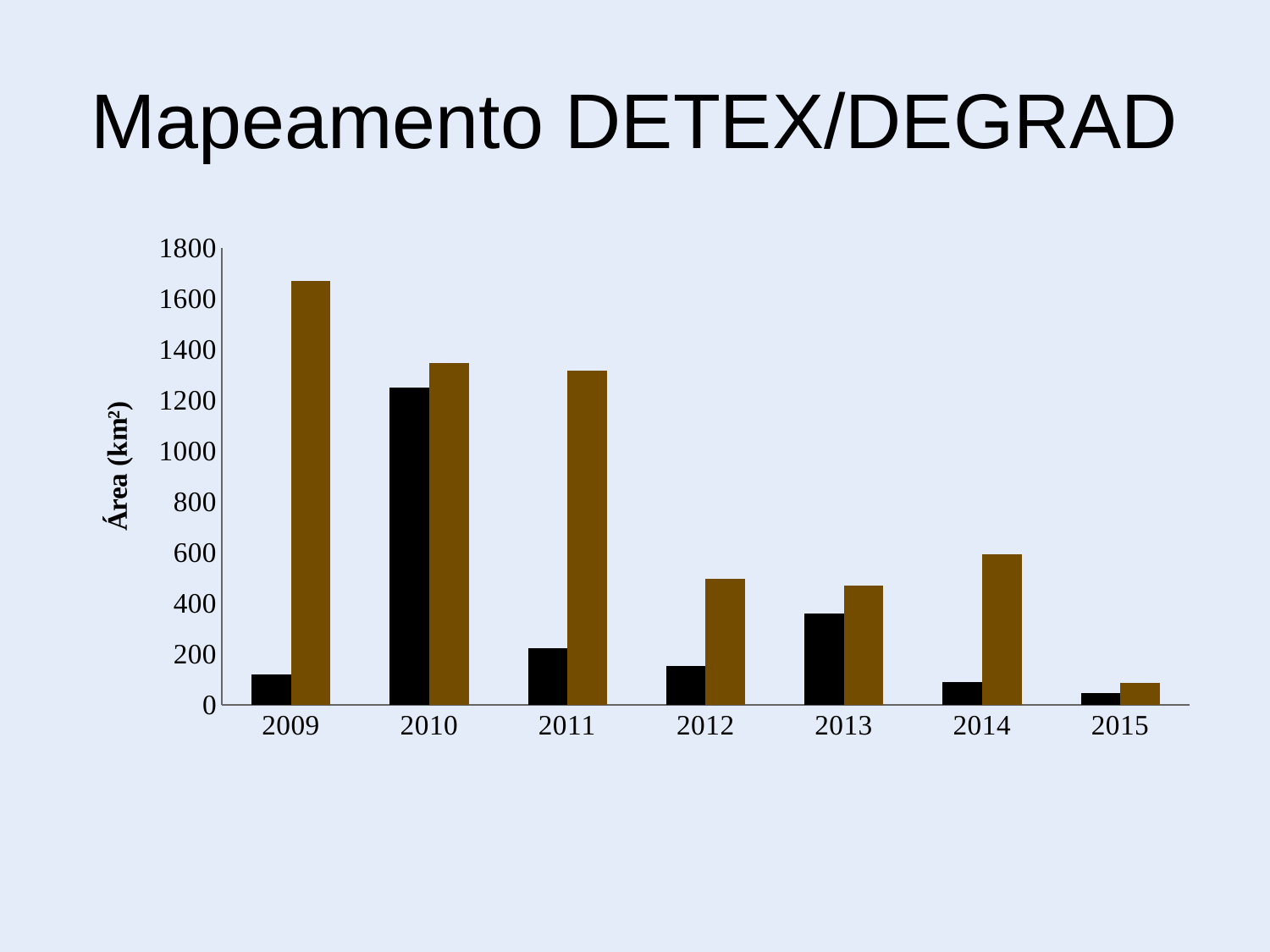

# Mapeamento DETEX/DEGRAD

### Chart

| Category | DEGRAD | DETEX |
|---|---|---|
| 2009 | 121.007088 | 1670.595666 |
| 2010 | 1252.561046 | 1346.800981 |
| 2011 | 224.217307 | 1317.476638 |
| 2012 | 152.84928 | 497.16037 |
| 2013 | 360.718125 | 469.862761 |
| 2014 | 90.428701 | 594.323467 |
| 2015 | 46.991137 | 87.959472 |